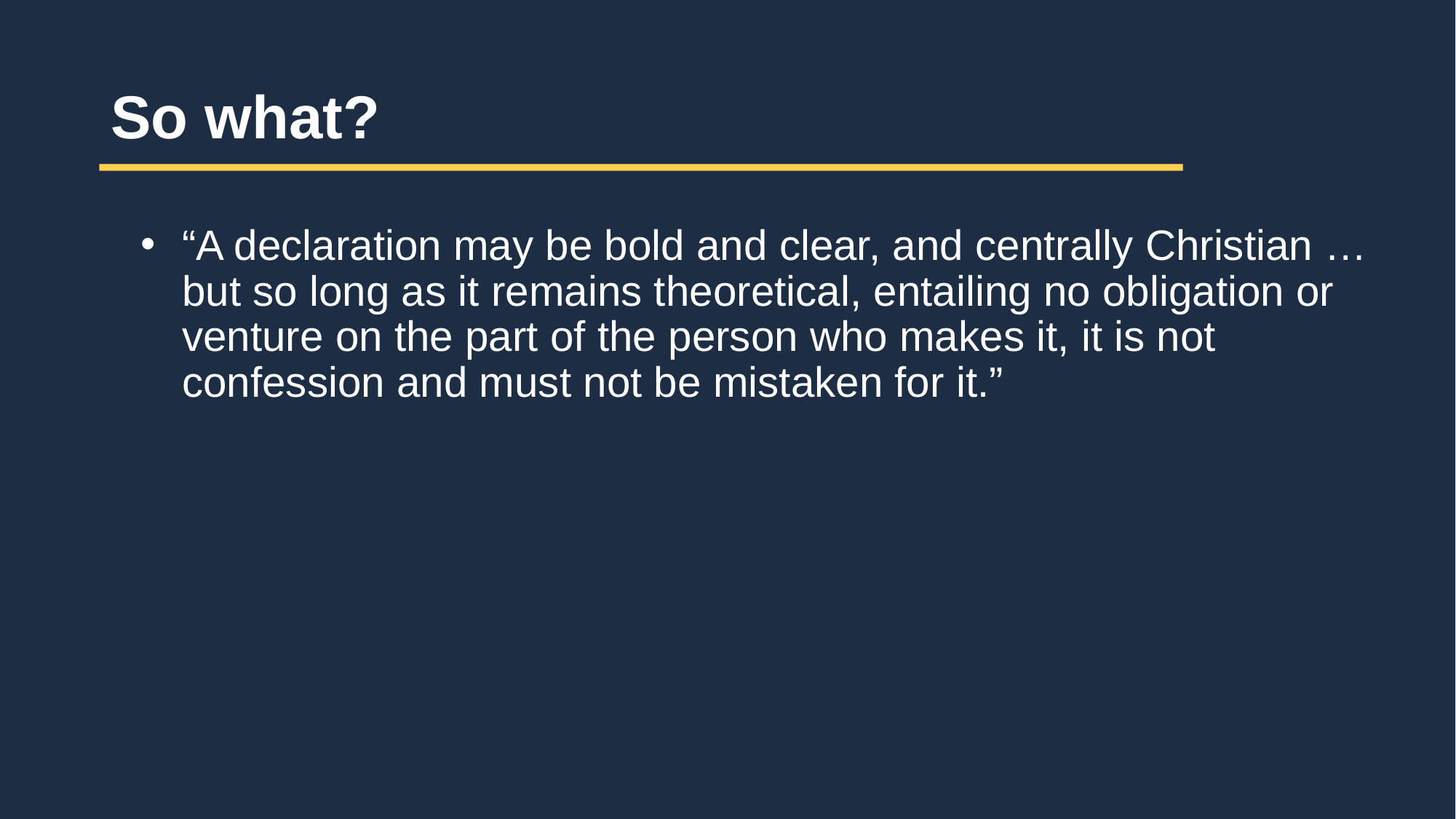

So what?
“A declaration may be bold and clear, and centrally Christian … but so long as it remains theoretical, entailing no obligation or venture on the part of the person who makes it, it is not confession and must not be mistaken for it.”